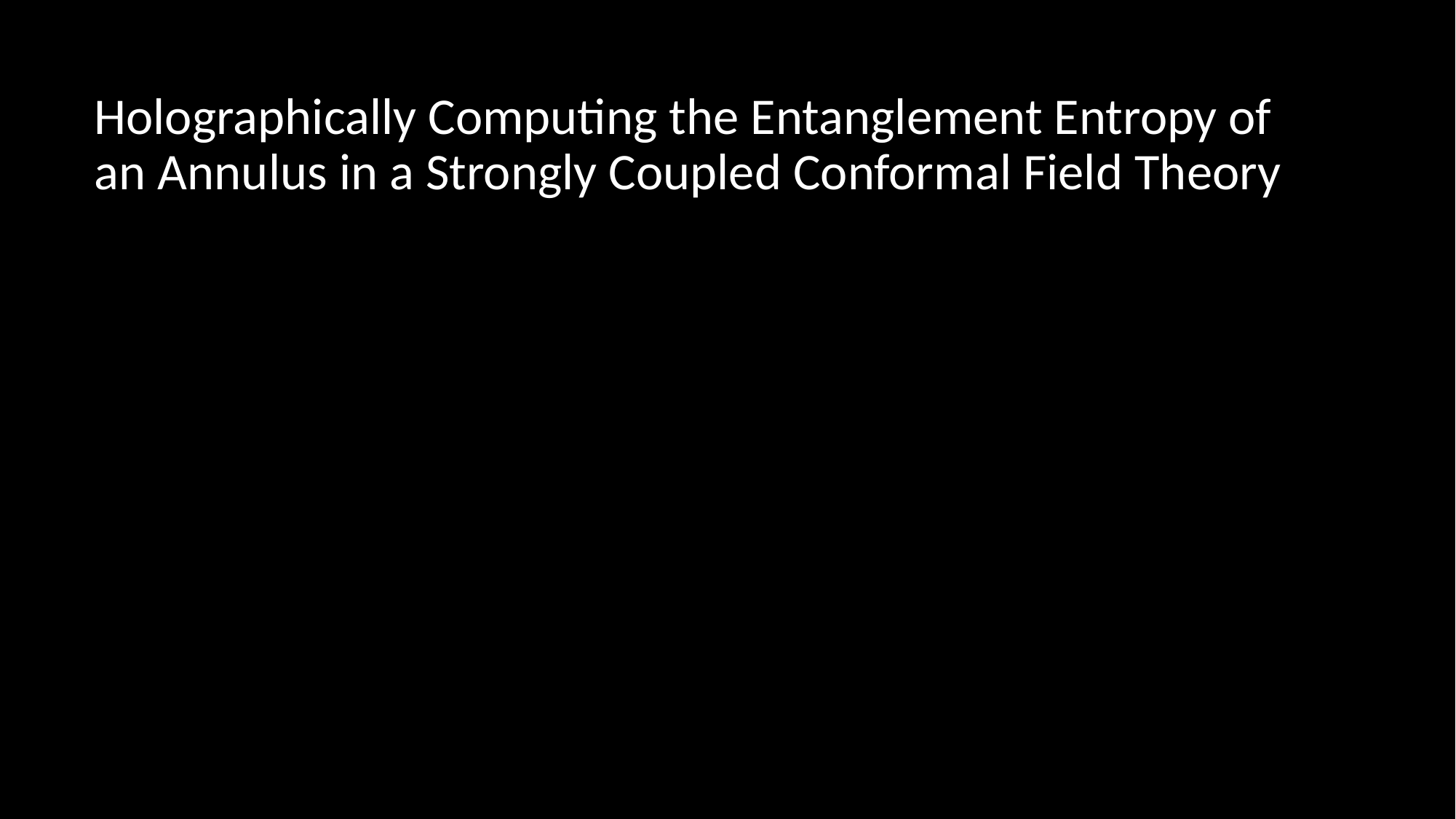

# Holographically Computing the Entanglement Entropy of an Annulus in a Strongly Coupled Conformal Field Theory